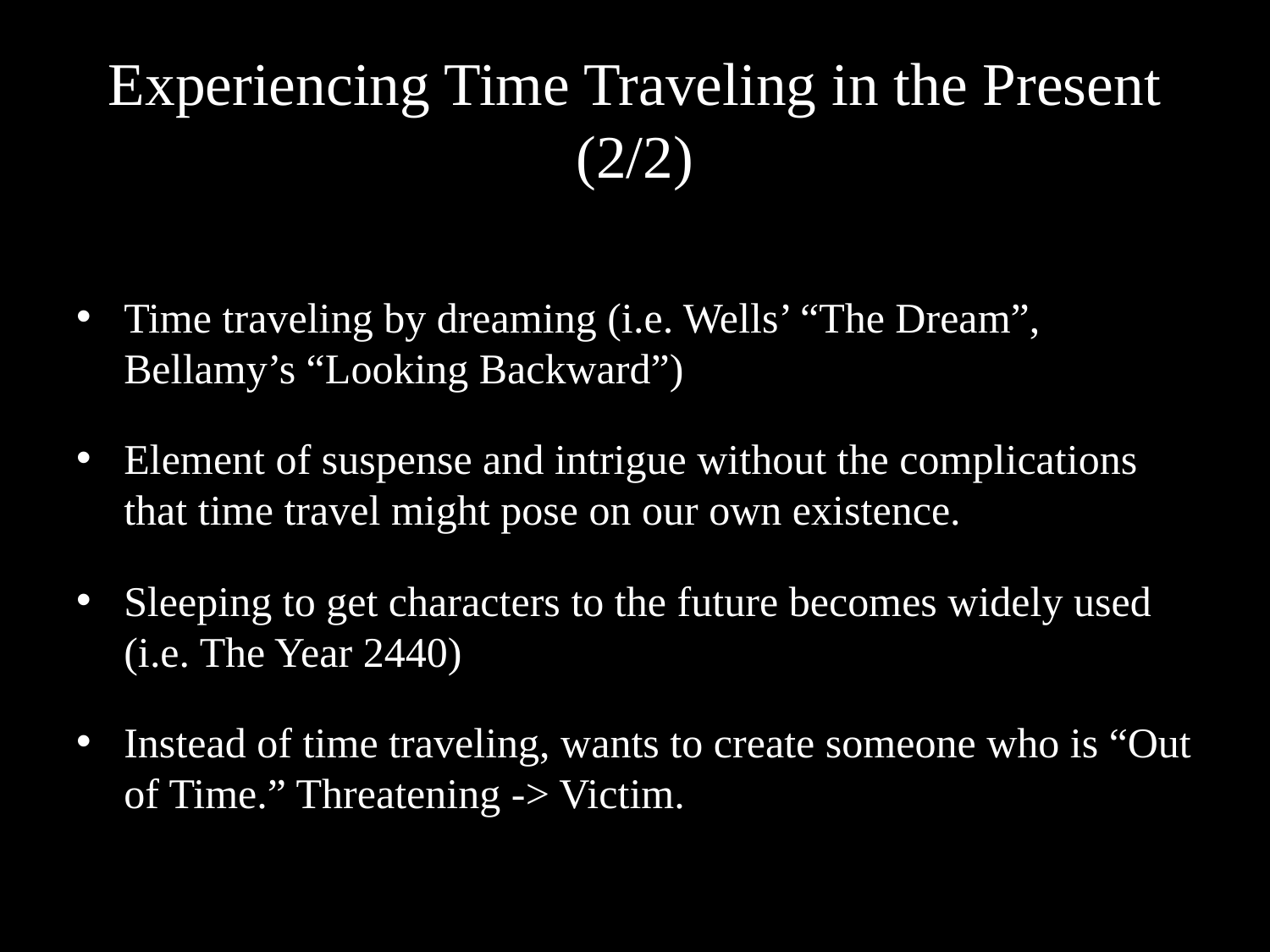

# Experiencing Time Traveling in the Present (2/2)
Time traveling by dreaming (i.e. Wells’ “The Dream”, Bellamy’s “Looking Backward”)
Element of suspense and intrigue without the complications that time travel might pose on our own existence.
Sleeping to get characters to the future becomes widely used (i.e. The Year 2440)
Instead of time traveling, wants to create someone who is “Out of Time.” Threatening -> Victim.